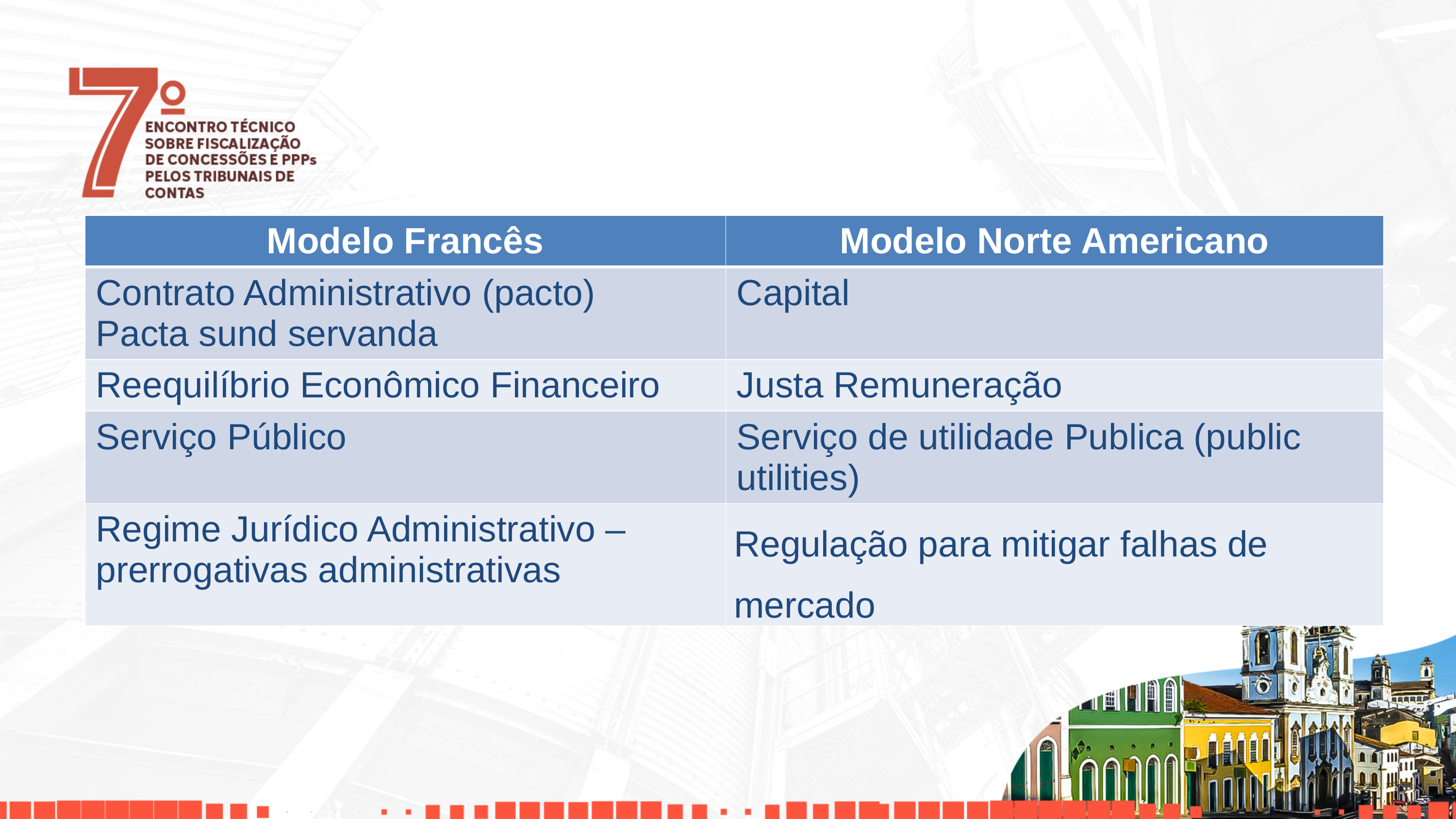

| Modelo Francês | Modelo Norte Americano |
| --- | --- |
| Contrato Administrativo (pacto) Pacta sund servanda | Capital |
| Reequilíbrio Econômico Financeiro | Justa Remuneração |
| Serviço Público | Serviço de utilidade Publica (public utilities) |
| Regime Jurídico Administrativo – prerrogativas administrativas | Regulação para mitigar falhas de mercado |